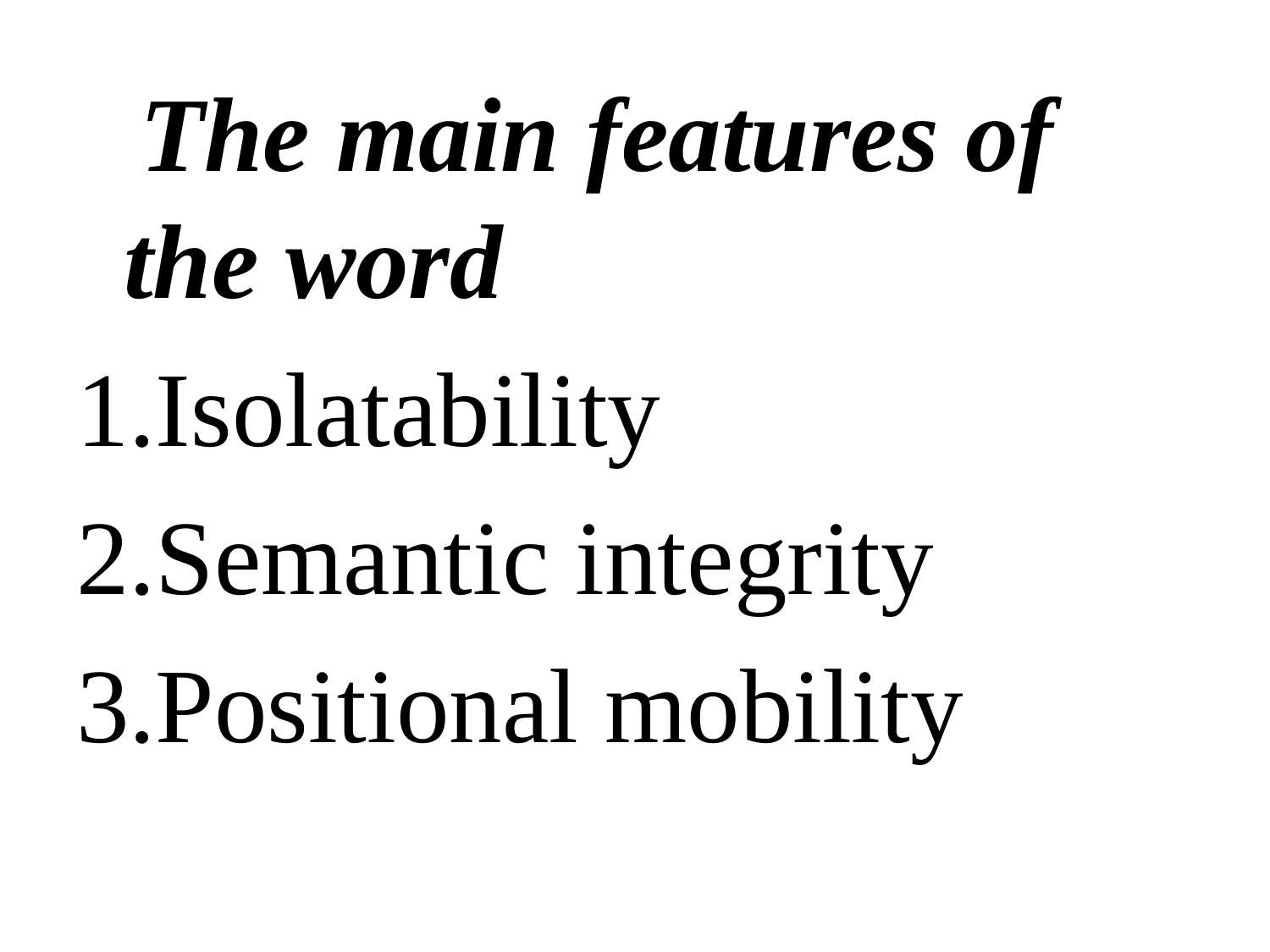

The main features of the word
Isolatability
Semantic integrity
Positional mobility